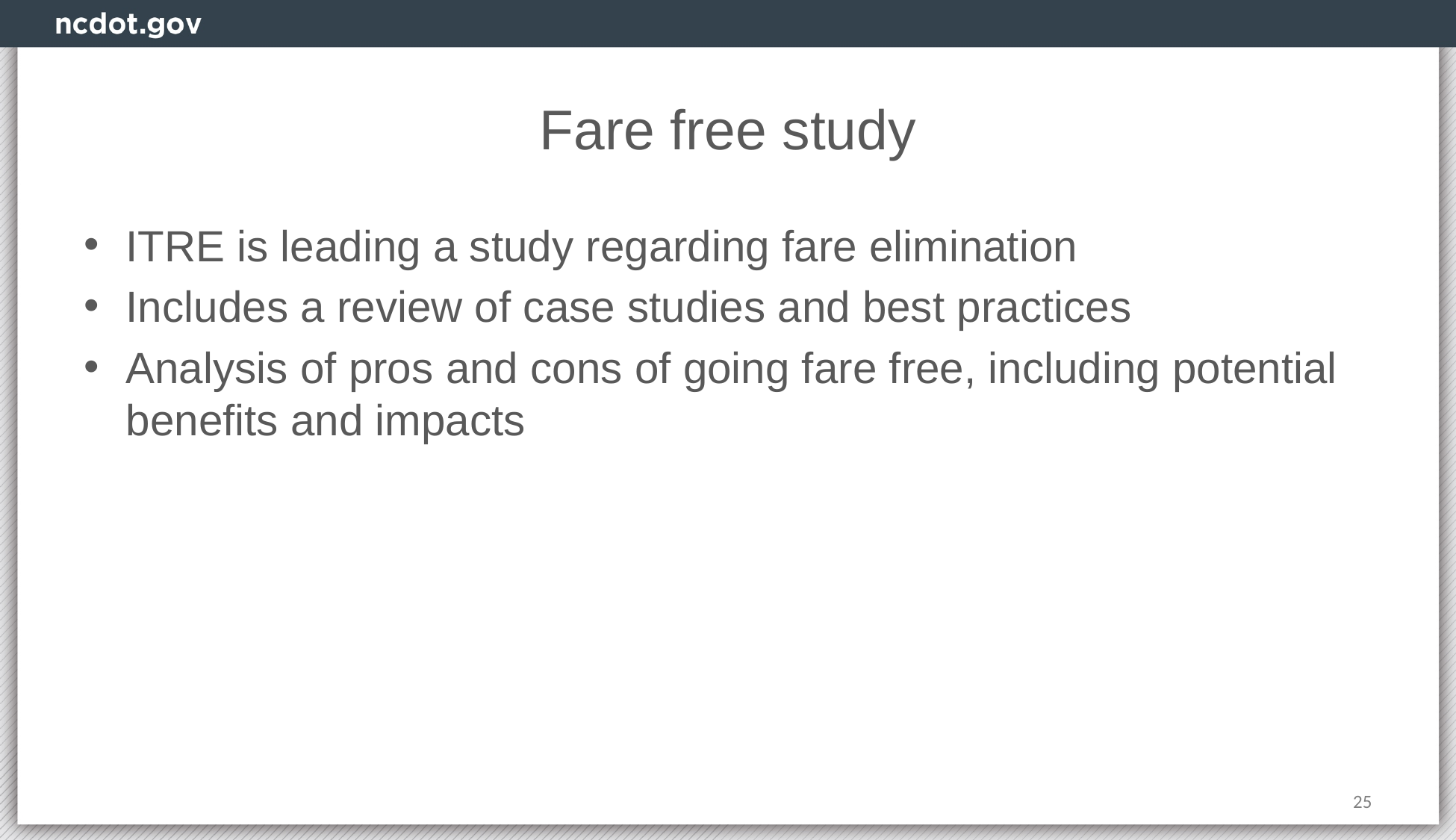

# Fare free study
ITRE is leading a study regarding fare elimination
Includes a review of case studies and best practices
Analysis of pros and cons of going fare free, including potential benefits and impacts
25